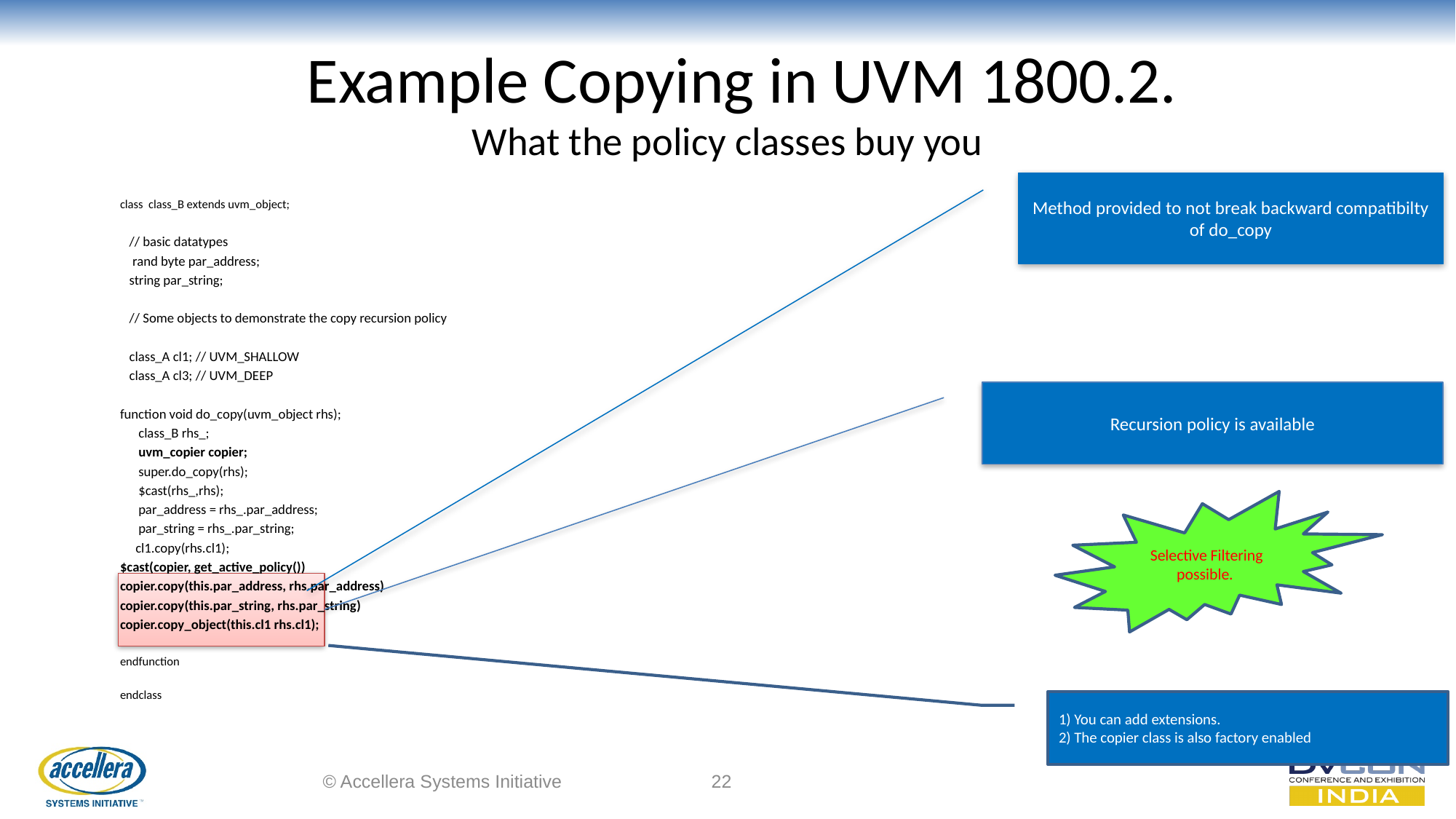

# Example Copying in UVM 1800.2. What the policy classes buy you
Method provided to not break backward compatibilty of do_copy
class  class_B extends uvm_object;

   // basic datatypes
    rand byte par_address;
   string par_string;

   // Some objects to demonstrate the copy recursion policy

   class_A cl1; // UVM_SHALLOW
   class_A cl3; // UVM_DEEP

function void do_copy(uvm_object rhs);
      class_B rhs_;
      uvm_copier copier;
      super.do_copy(rhs);
      $cast(rhs_,rhs);
      par_address = rhs_.par_address;
      par_string = rhs_.par_string;
     cl1.copy(rhs.cl1);
$cast(copier, get_active_policy())
copier.copy(this.par_address, rhs.par_address)
copier.copy(this.par_string, rhs.par_string)
copier.copy_object(this.cl1 rhs.cl1);

endfunction

endclass
Recursion policy is available
Selective Filtering possible.

1) You can add extensions.
2) The copier class is also factory enabled
© Accellera Systems Initiative
22